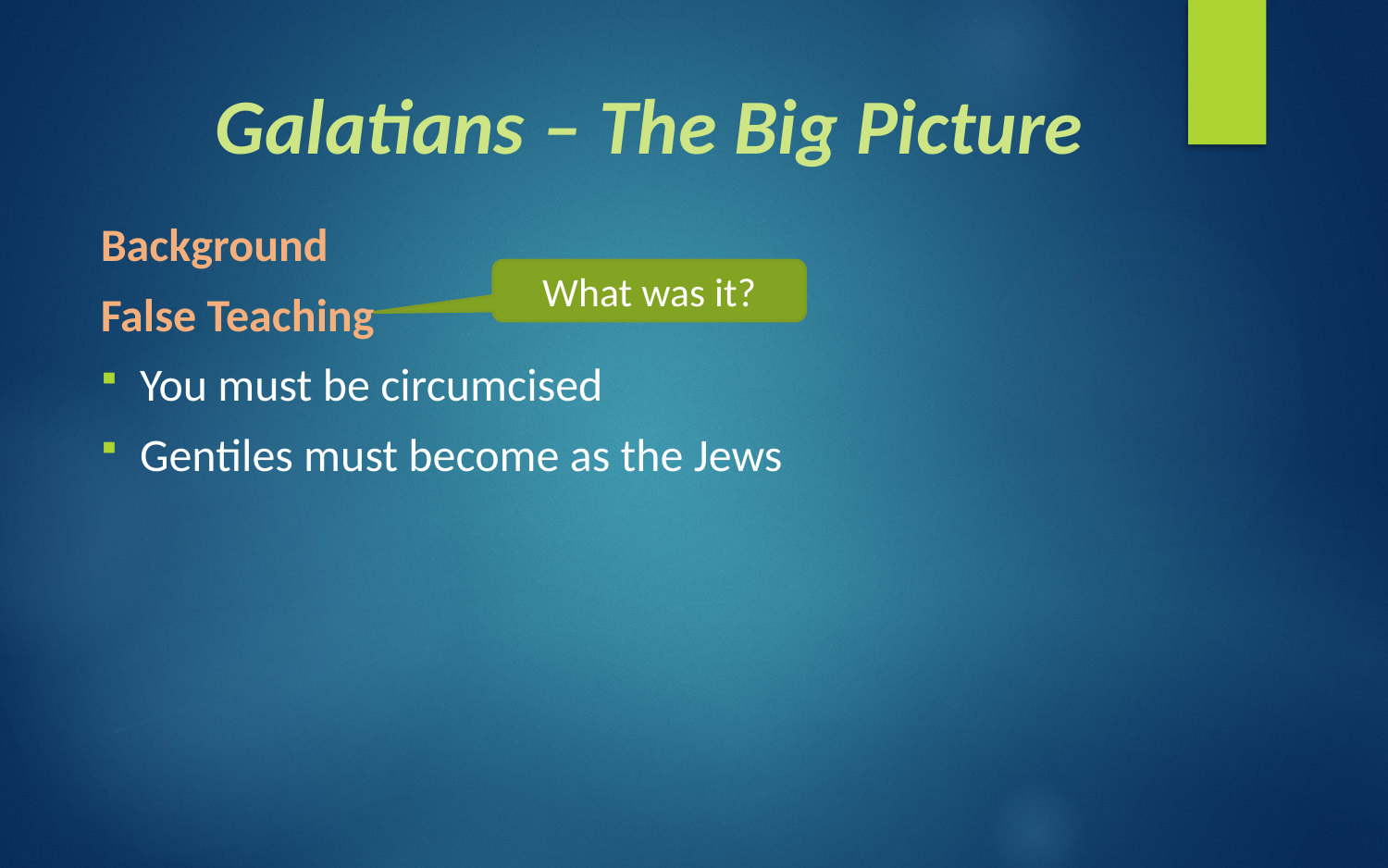

# Galatians – The Big Picture
Background
False Teaching
You must be circumcised
Gentiles must become as the Jews
What was it?